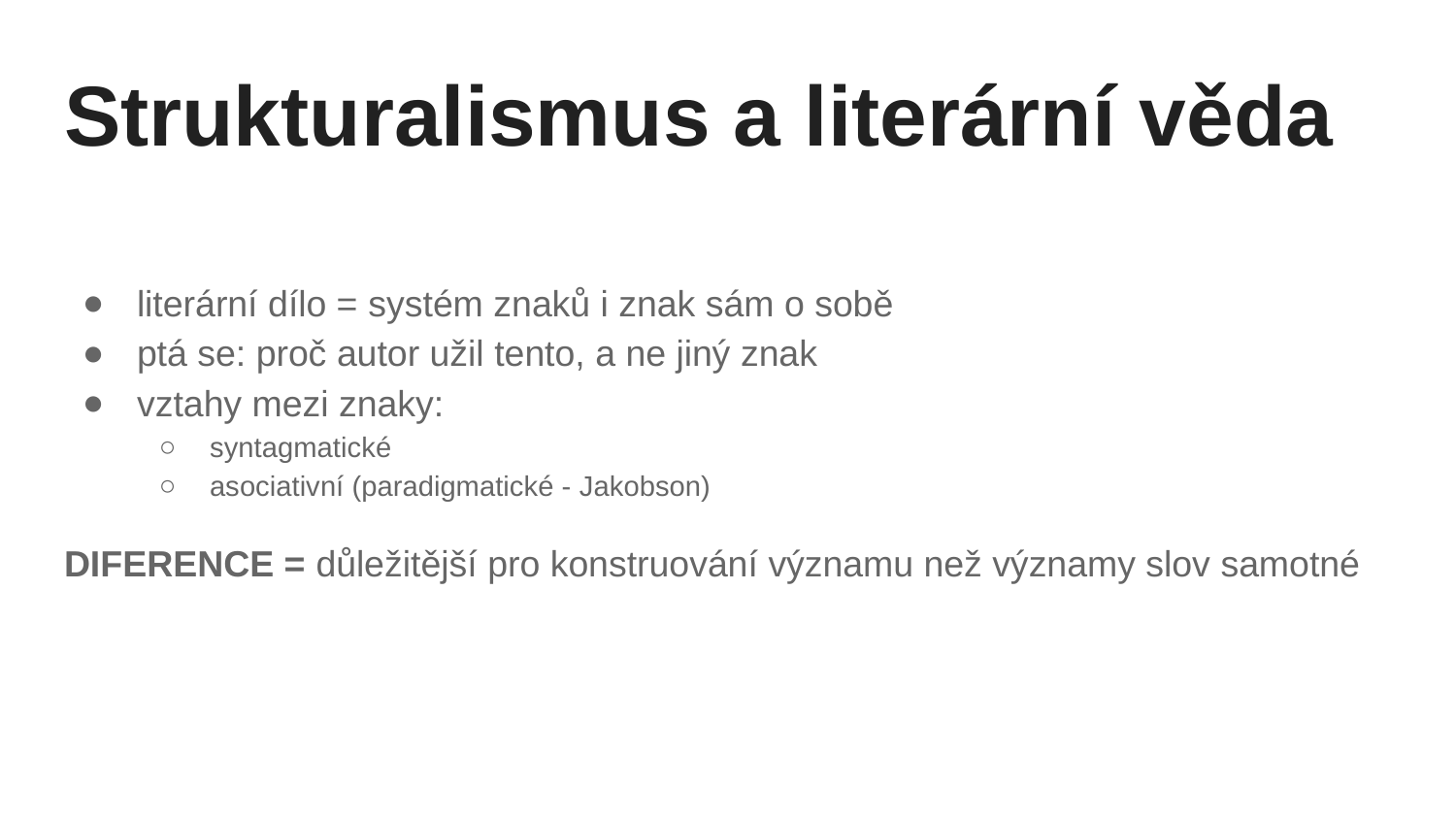

# Strukturalismus a literární věda
literární dílo = systém znaků i znak sám o sobě
ptá se: proč autor užil tento, a ne jiný znak
vztahy mezi znaky:
syntagmatické
asociativní (paradigmatické - Jakobson)
DIFERENCE = důležitější pro konstruování významu než významy slov samotné